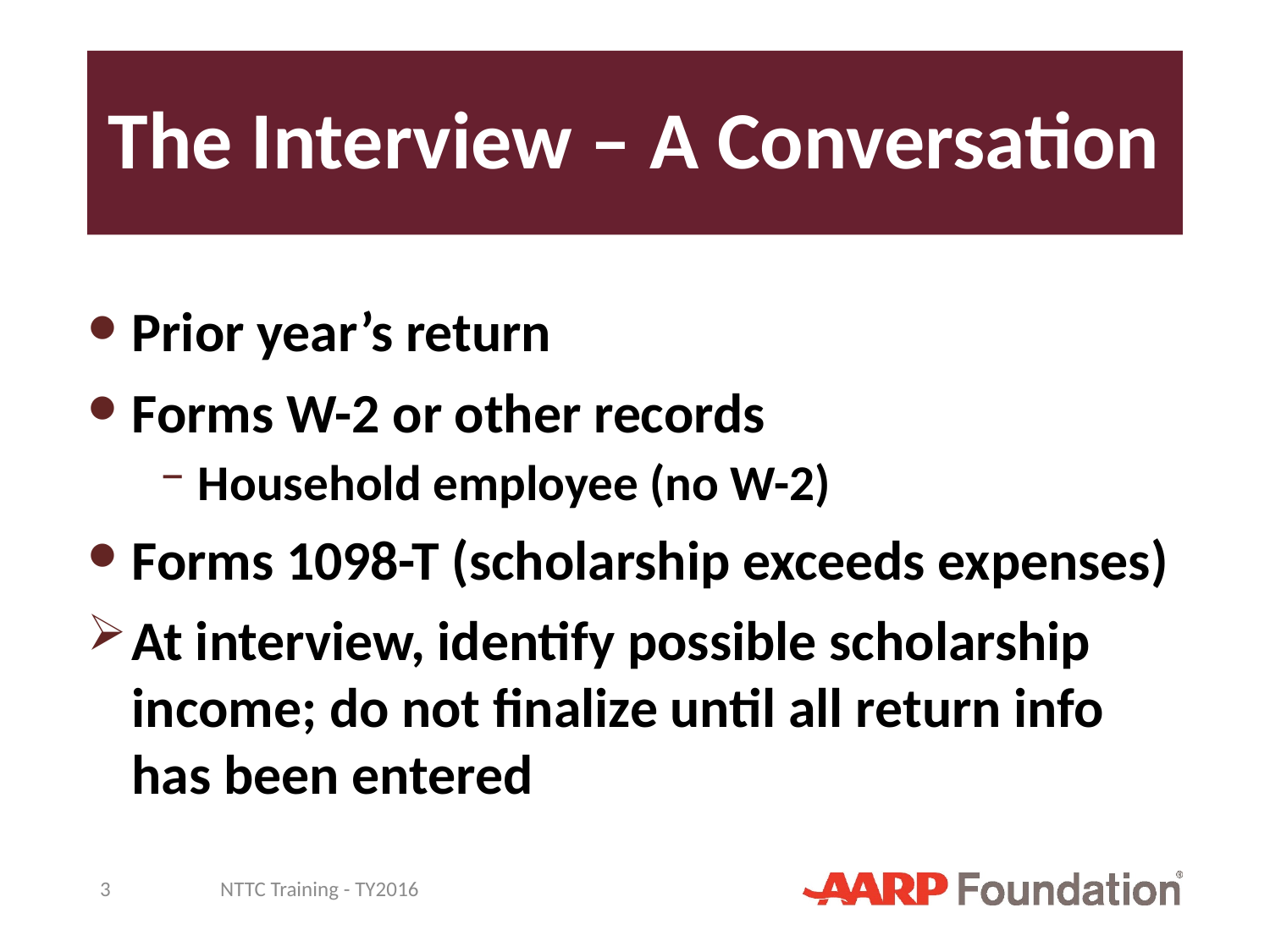

# The Interview – A Conversation
Prior year’s return
Forms W-2 or other records
Household employee (no W-2)
Forms 1098-T (scholarship exceeds expenses)
At interview, identify possible scholarship income; do not finalize until all return info has been entered

3
NTTC Training - TY2016